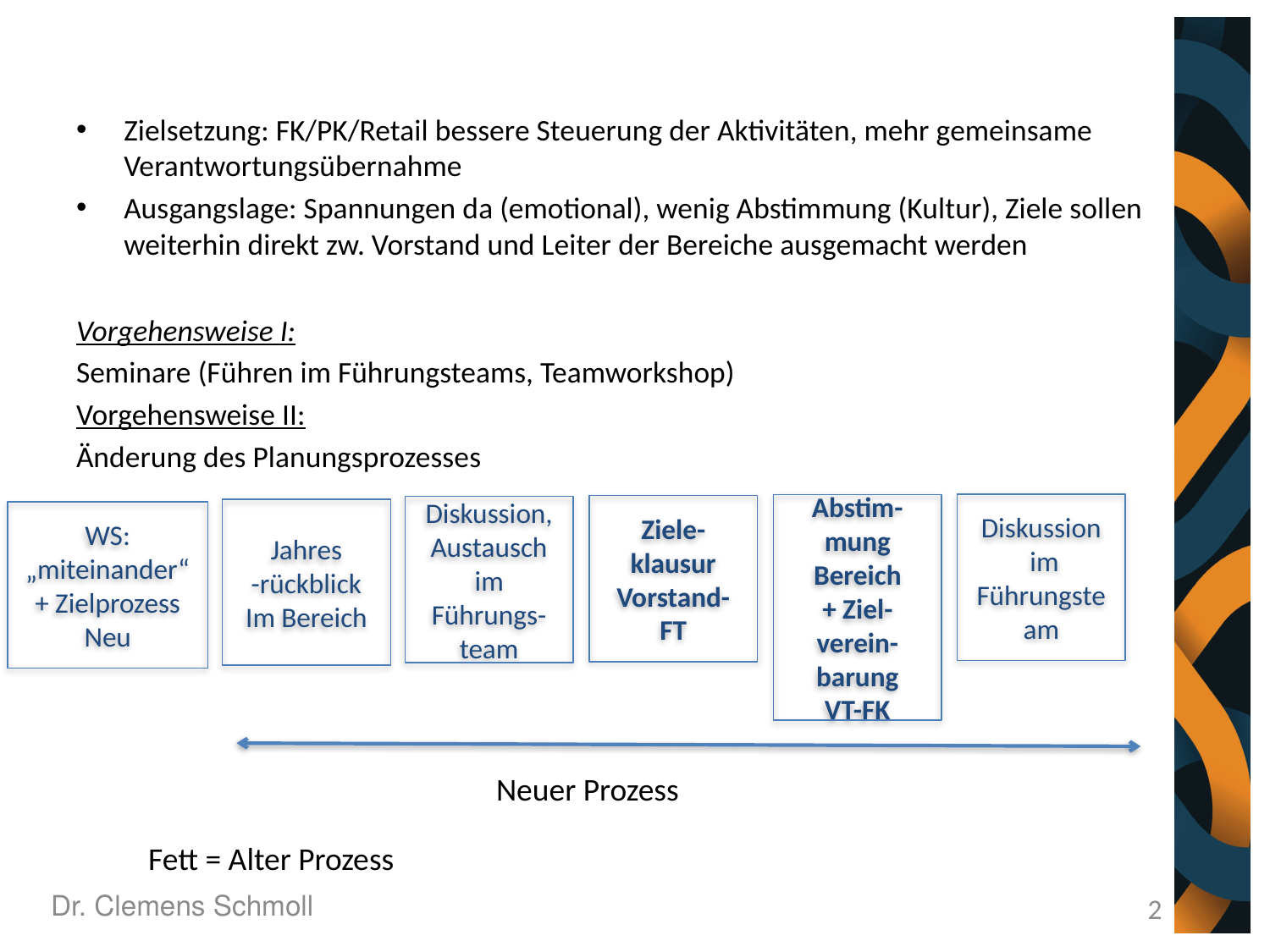

Zielsetzung: FK/PK/Retail bessere Steuerung der Aktivitäten, mehr gemeinsame Verantwortungsübernahme
Ausgangslage: Spannungen da (emotional), wenig Abstimmung (Kultur), Ziele sollen weiterhin direkt zw. Vorstand und Leiter der Bereiche ausgemacht werden

Vorgehensweise I:
Seminare (Führen im Führungsteams, Teamworkshop)
Vorgehensweise II:
Änderung des Planungsprozesses

Abstim-mung
Bereich
+ Ziel-verein-barung
VT-FK
Diskussion
 im
Führungsteam
Ziele-klausur
Vorstand- FT
Diskussion,
Austausch im
Führungs-team
Jahres
-rückblick
Im Bereich
WS:
„miteinander“
+ Zielprozess
Neu
Neuer Prozess
Fett = Alter Prozess
Dr. Clemens Schmoll
2